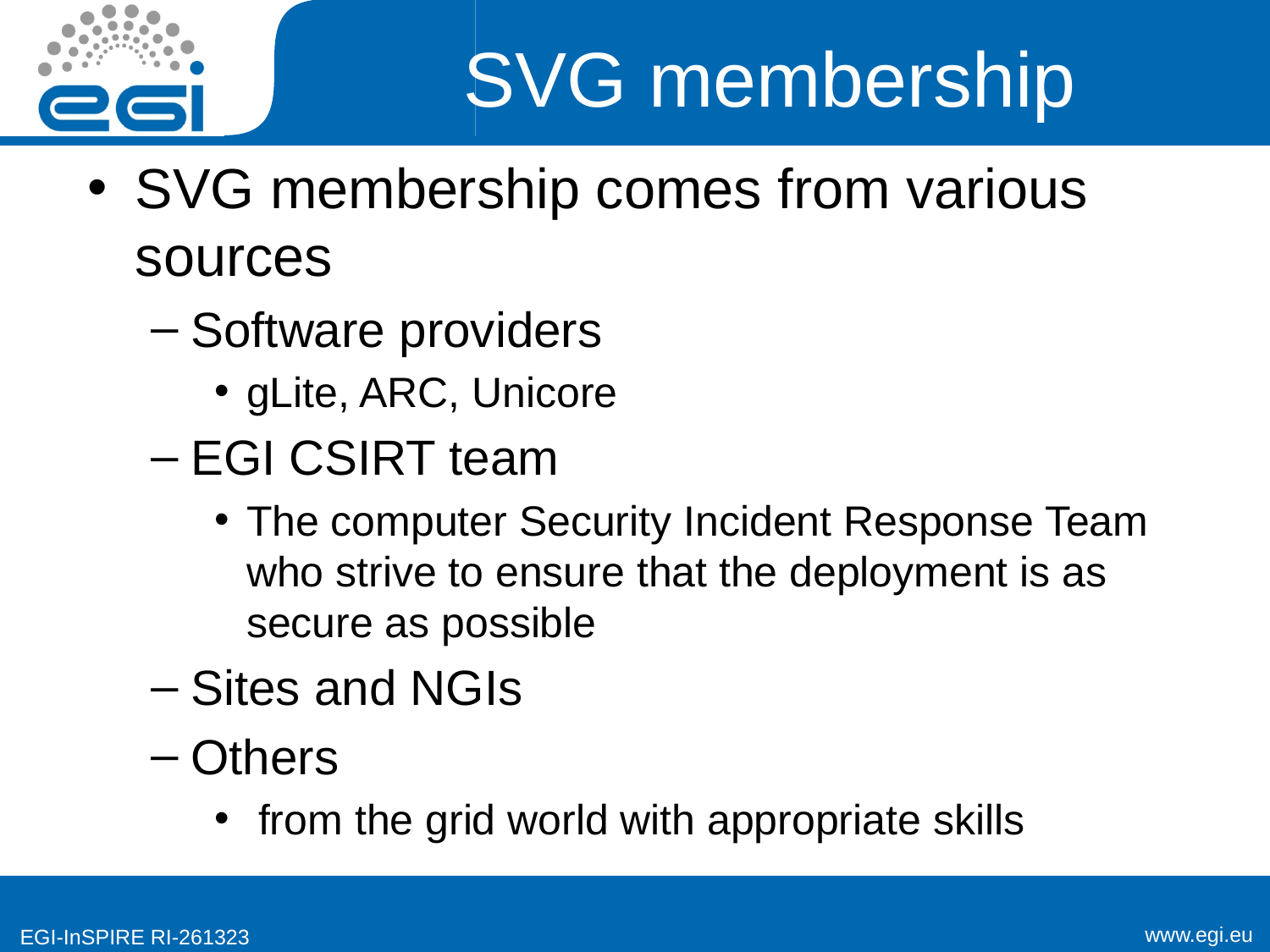

# SVG membership
SVG membership comes from various sources
Software providers
gLite, ARC, Unicore
EGI CSIRT team
The computer Security Incident Response Team who strive to ensure that the deployment is as secure as possible
Sites and NGIs
Others
 from the grid world with appropriate skills